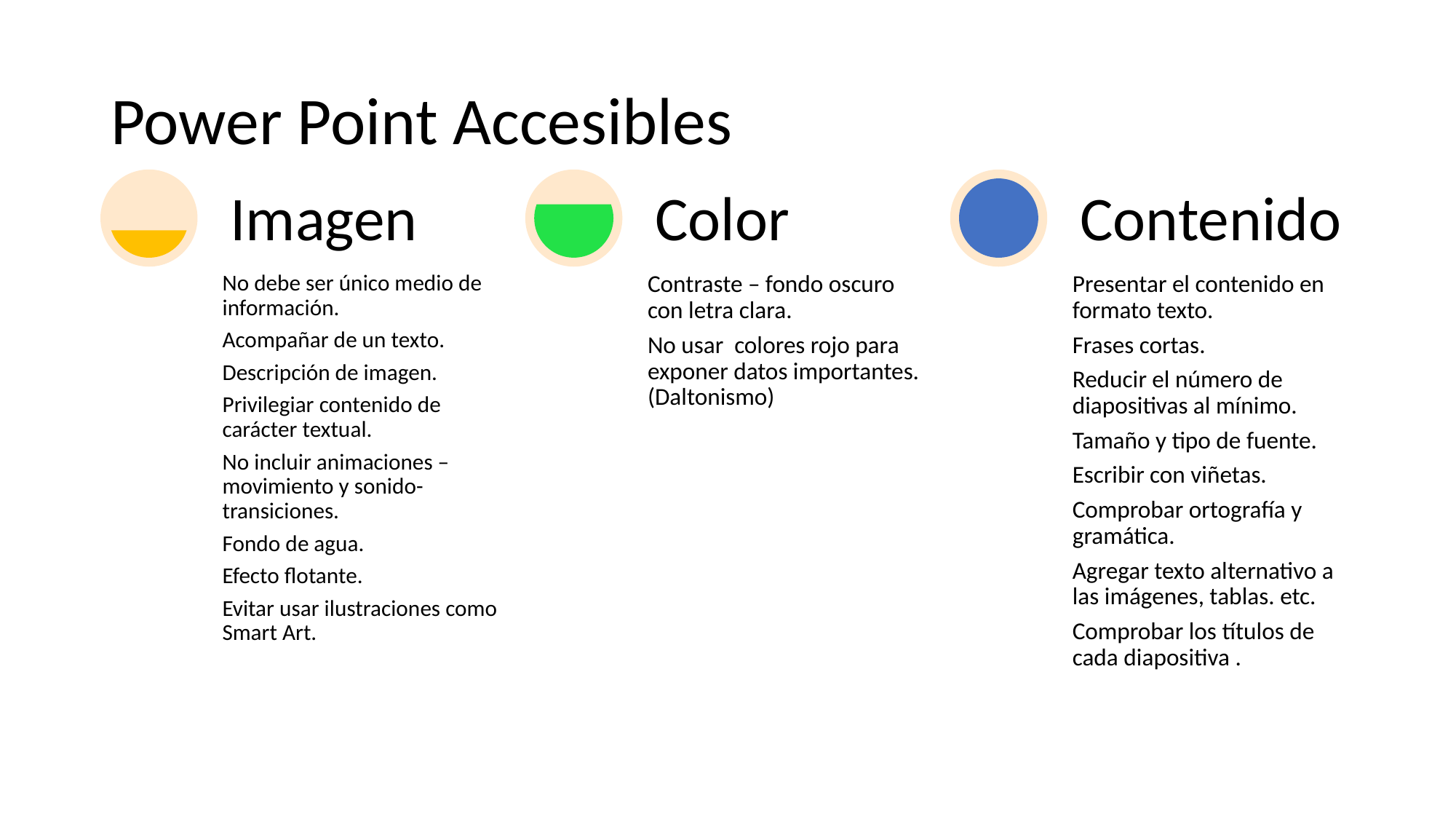

# Power Point Accesibles
No debe ser único medio de información.
Acompañar de un texto.
Descripción de imagen.
Privilegiar contenido de carácter textual.
No incluir animaciones – movimiento y sonido- transiciones.
Fondo de agua.
Efecto flotante.
Evitar usar ilustraciones como Smart Art.
Imagen
Contraste – fondo oscuro con letra clara.
No usar  colores rojo para exponer datos importantes. (Daltonismo)

Color
Presentar el contenido en formato texto.
Frases cortas.
Reducir el número de diapositivas al mínimo.
Tamaño y tipo de fuente.
Escribir con viñetas.
Comprobar ortografía y gramática.
Agregar texto alternativo a las imágenes, tablas. etc.
Comprobar los títulos de cada diapositiva .

Contenido